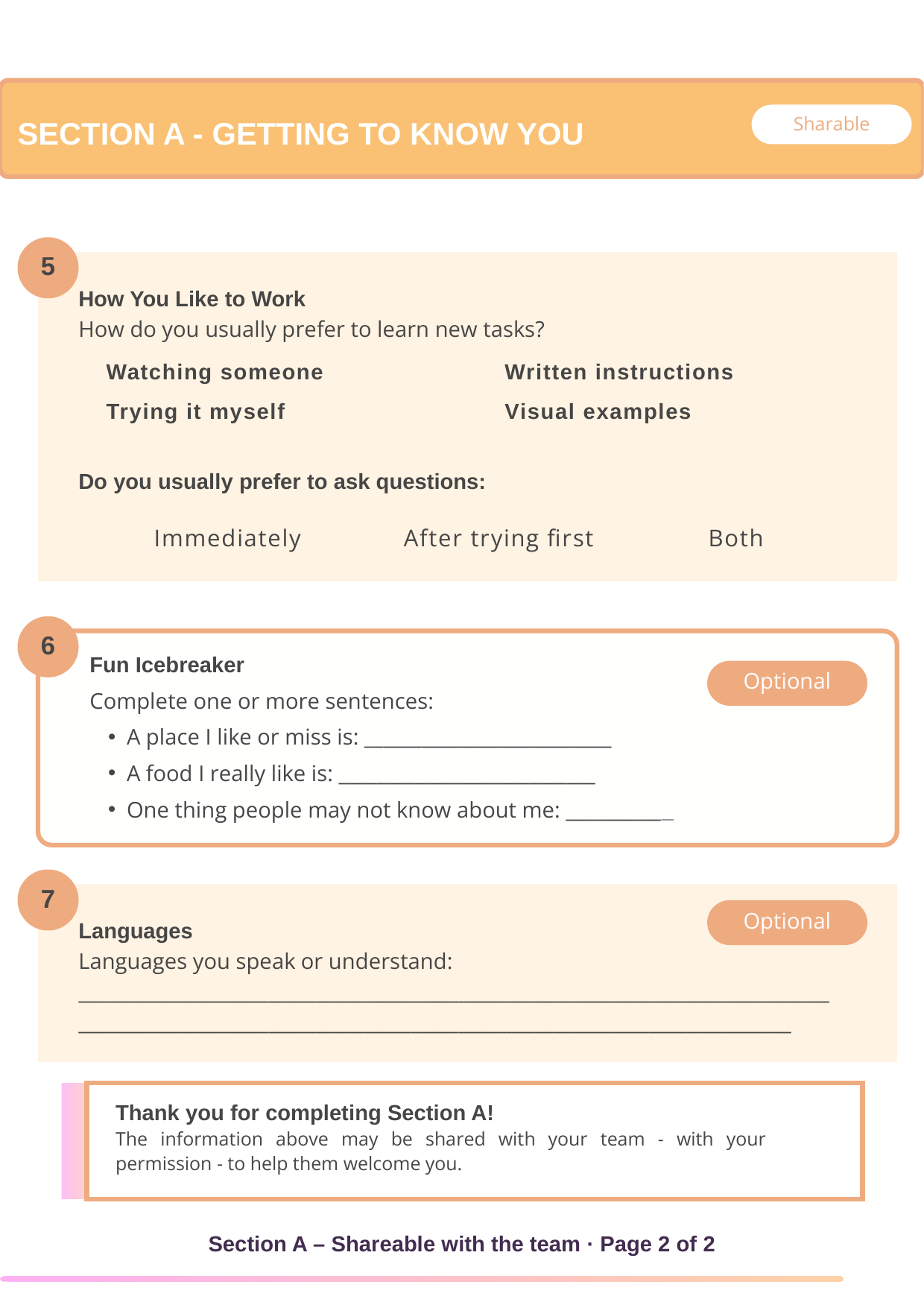

Sharable

SECTION A - GETTING TO KNOW YOU

5
How You Like to Work
How do you usually prefer to learn new tasks?

Do you usually prefer to ask questions:

 Watching someone
 Trying it myself
Written instructions
Visual examples

Immediately
After trying first
Both

6
Fun Icebreaker
Complete one or more sentences:
A place I like or miss is: __________________________
A food I really like is: ___________________________
One thing people may not know about me: ___________

Optional

7
Languages
Languages you speak or understand:
__________________________________________________________________________________________________________________________________________________________

Optional

Thank you for completing Section A!
The information above may be shared with your team - with your permission - to help them welcome you.
Section A – Shareable with the team · Page 2 of 2